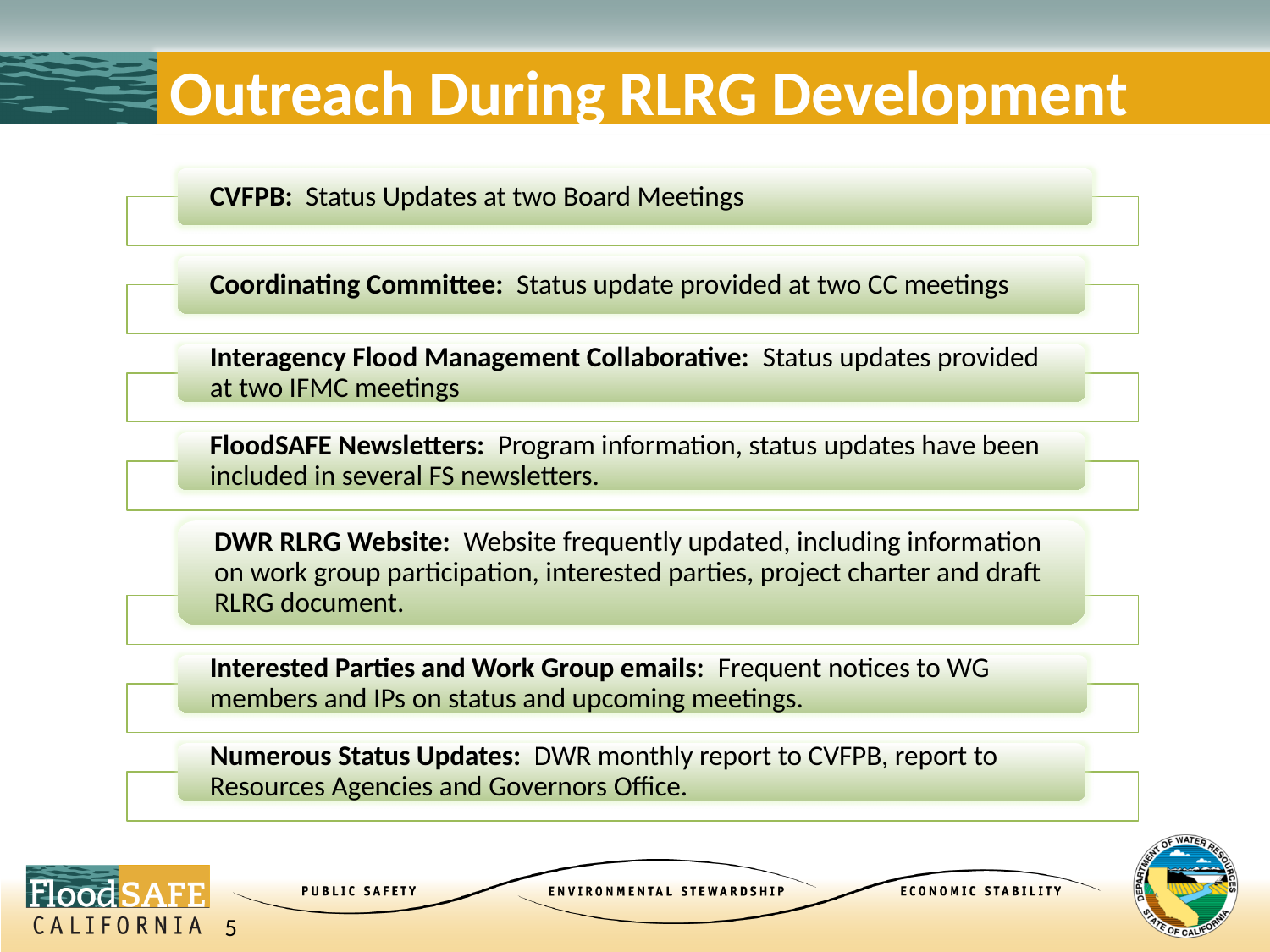

# Outreach During RLRG Development
CVFPB:  Status Updates at two Board Meetings
Coordinating Committee:  Status update provided at two CC meetings
Interagency Flood Management Collaborative:  Status updates provided at two IFMC meetings
FloodSAFE Newsletters:  Program information, status updates have been included in several FS newsletters.
DWR RLRG Website:  Website frequently updated, including information on work group participation, interested parties, project charter and draft RLRG document.
Interested Parties and Work Group emails:  Frequent notices to WG members and IPs on status and upcoming meetings.
Numerous Status Updates:  DWR monthly report to CVFPB, report to Resources Agencies and Governors Office.